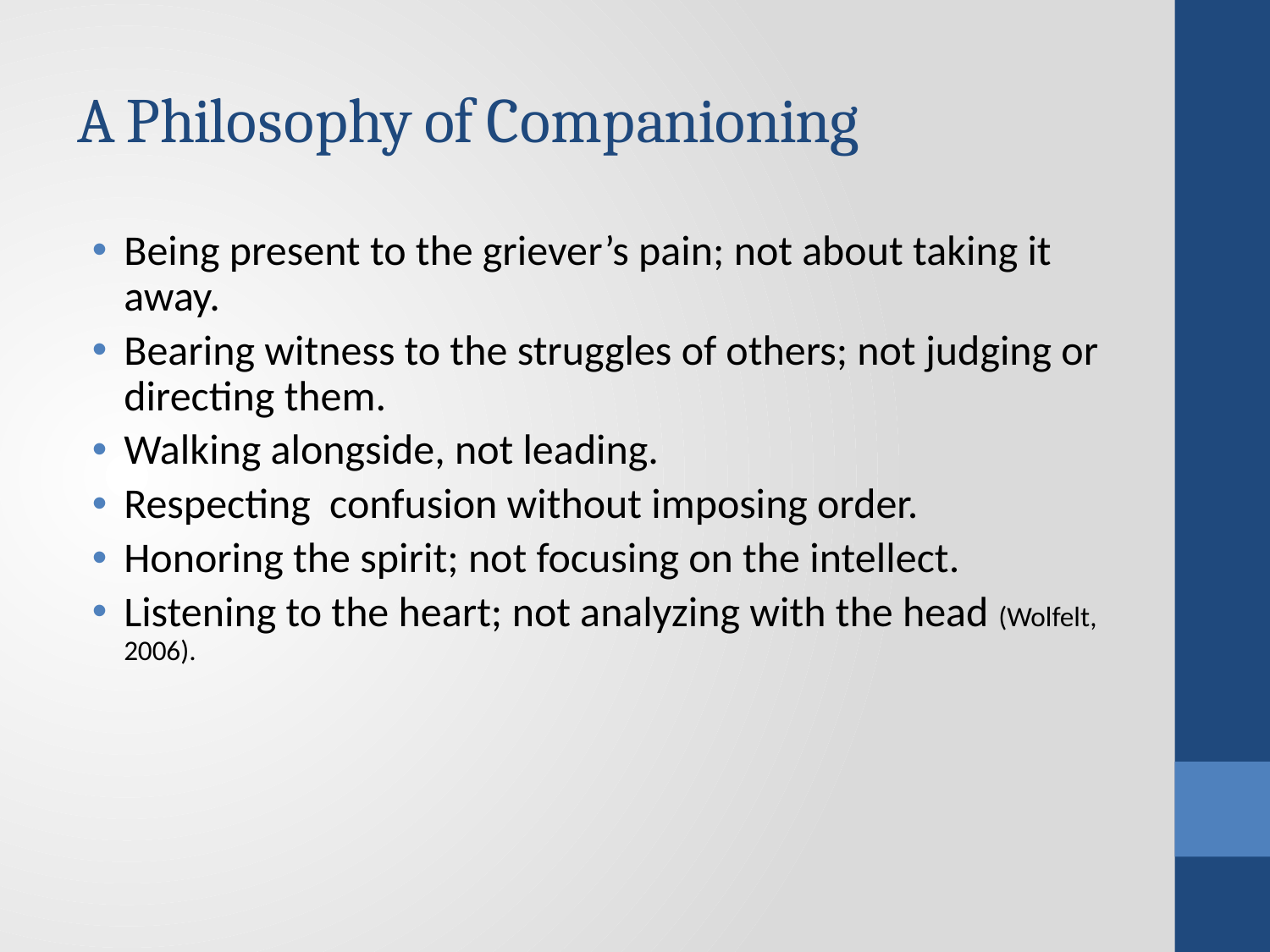

# A Philosophy of Companioning
Being present to the griever’s pain; not about taking it away.
Bearing witness to the struggles of others; not judging or directing them.
Walking alongside, not leading.
Respecting  confusion without imposing order.
Honoring the spirit; not focusing on the intellect.
Listening to the heart; not analyzing with the head (Wolfelt, 2006).